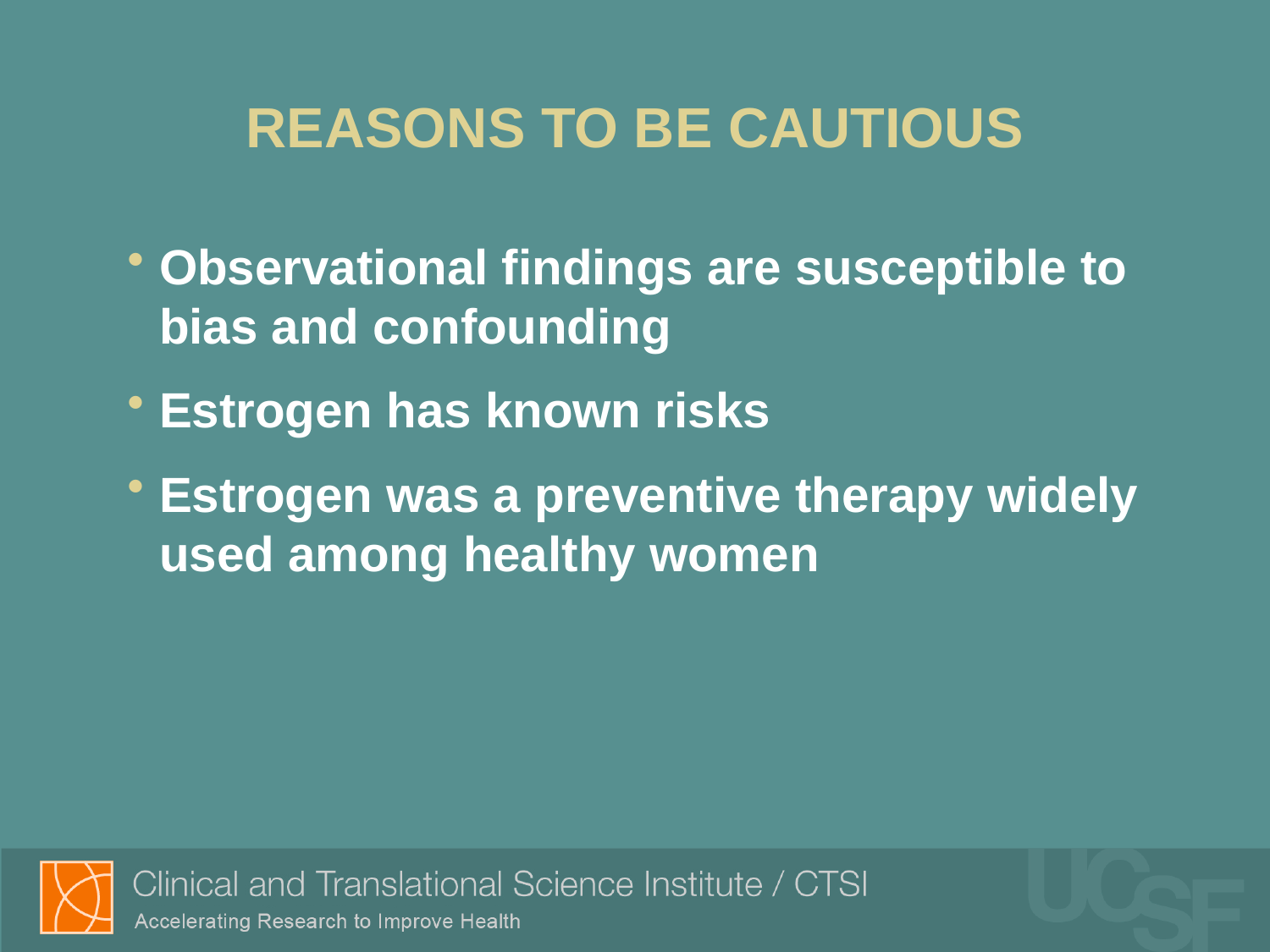

# REASONS TO BE CAUTIOUS
Observational findings are susceptible to bias and confounding
Estrogen has known risks
Estrogen was a preventive therapy widely used among healthy women